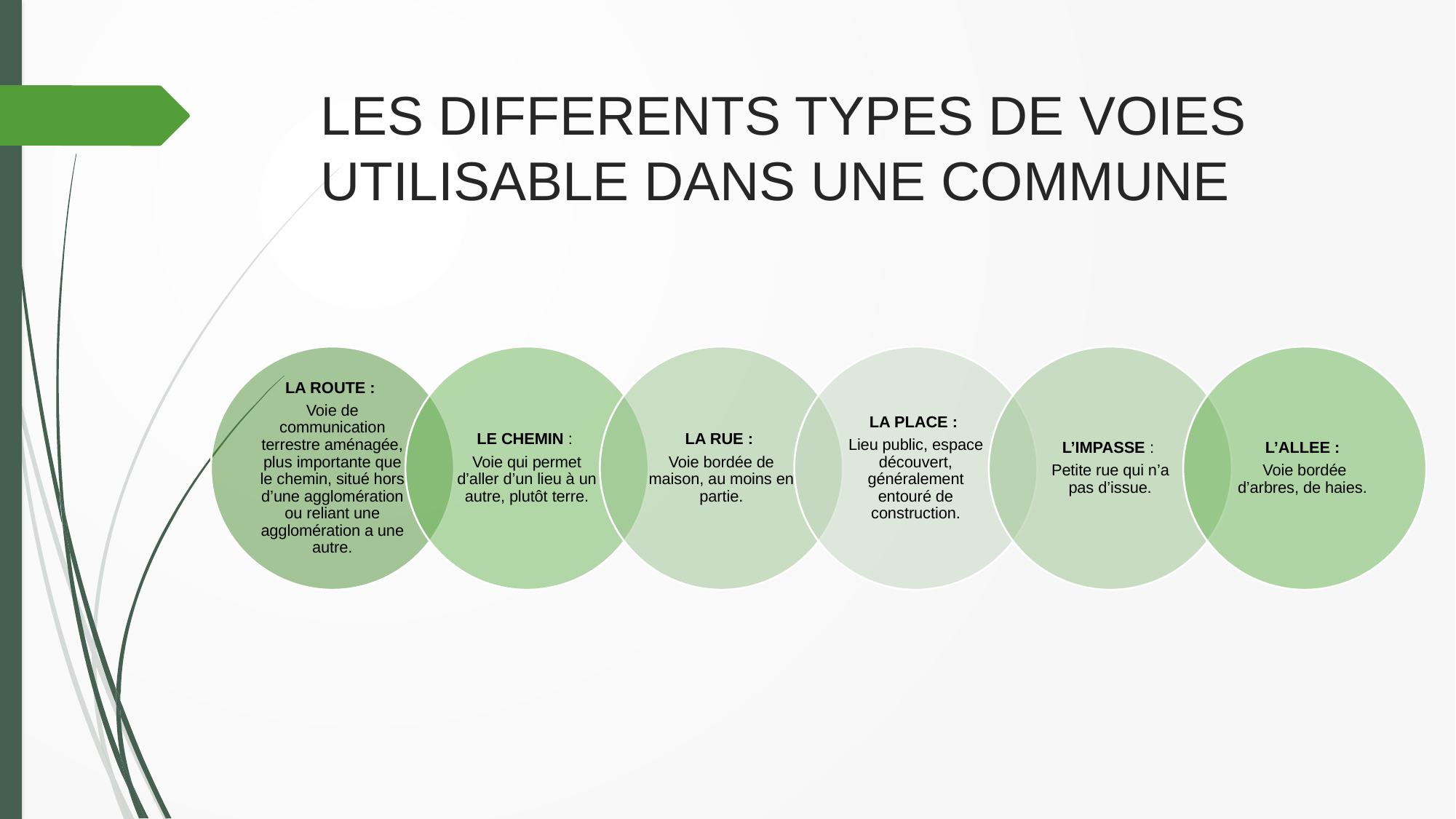

# LES DIFFERENTS TYPES DE VOIES UTILISABLE DANS UNE COMMUNE
LA ROUTE :
Voie de communication terrestre aménagée, plus importante que le chemin, situé hors d’une agglomération ou reliant une agglomération a une autre.
LE CHEMIN :
Voie qui permet d’aller d’un lieu à un autre, plutôt terre.
LA RUE :
Voie bordée de maison, au moins en partie.
LA PLACE :
Lieu public, espace découvert, généralement entouré de construction.
L’IMPASSE :
Petite rue qui n’a pas d’issue.
L’ALLEE :
Voie bordée d’arbres, de haies.